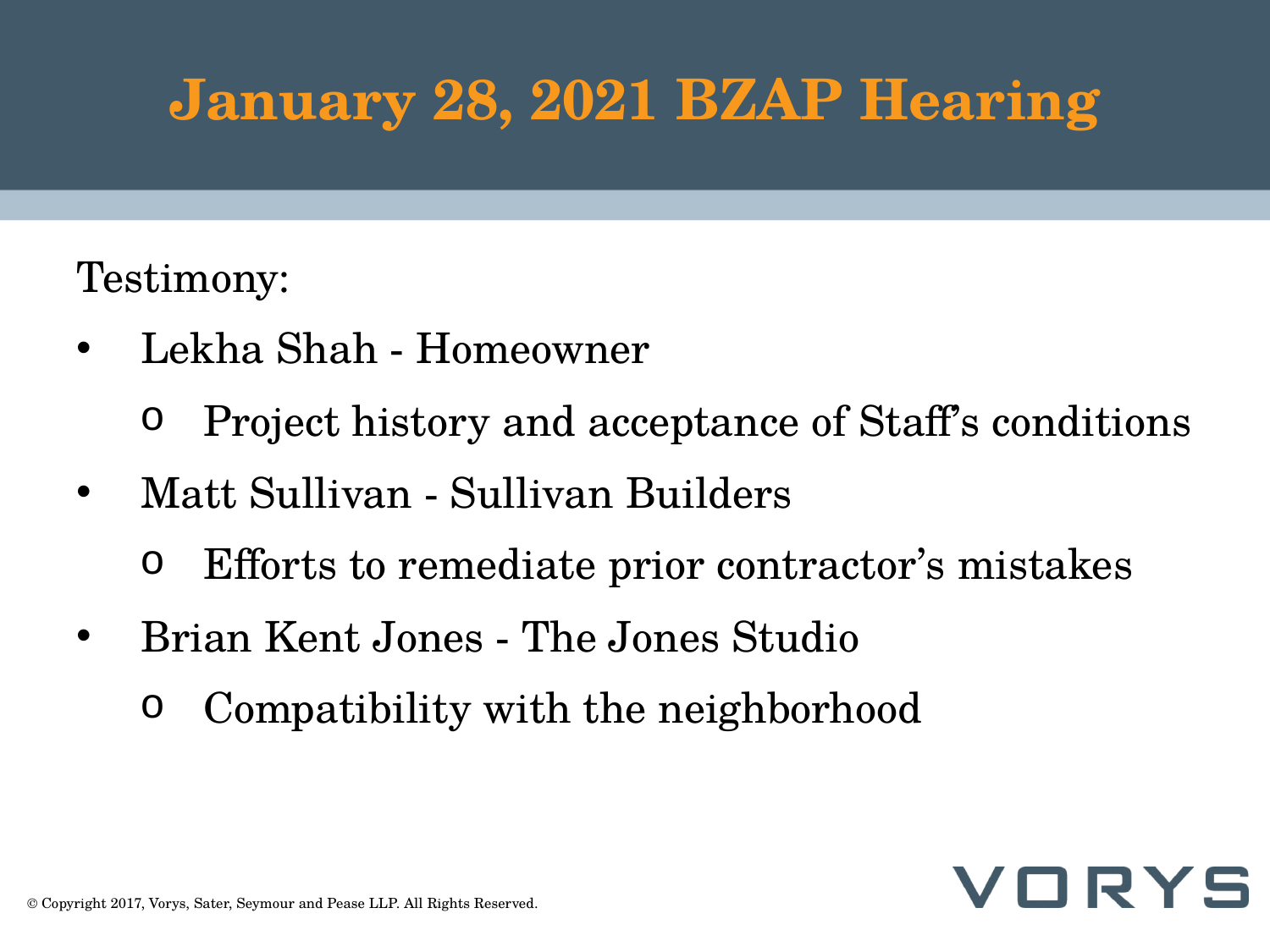

# January 28, 2021 BZAP Hearing
Testimony:
Lekha Shah - Homeowner
Project history and acceptance of Staff’s conditions
Matt Sullivan - Sullivan Builders
Efforts to remediate prior contractor’s mistakes
Brian Kent Jones - The Jones Studio
Compatibility with the neighborhood